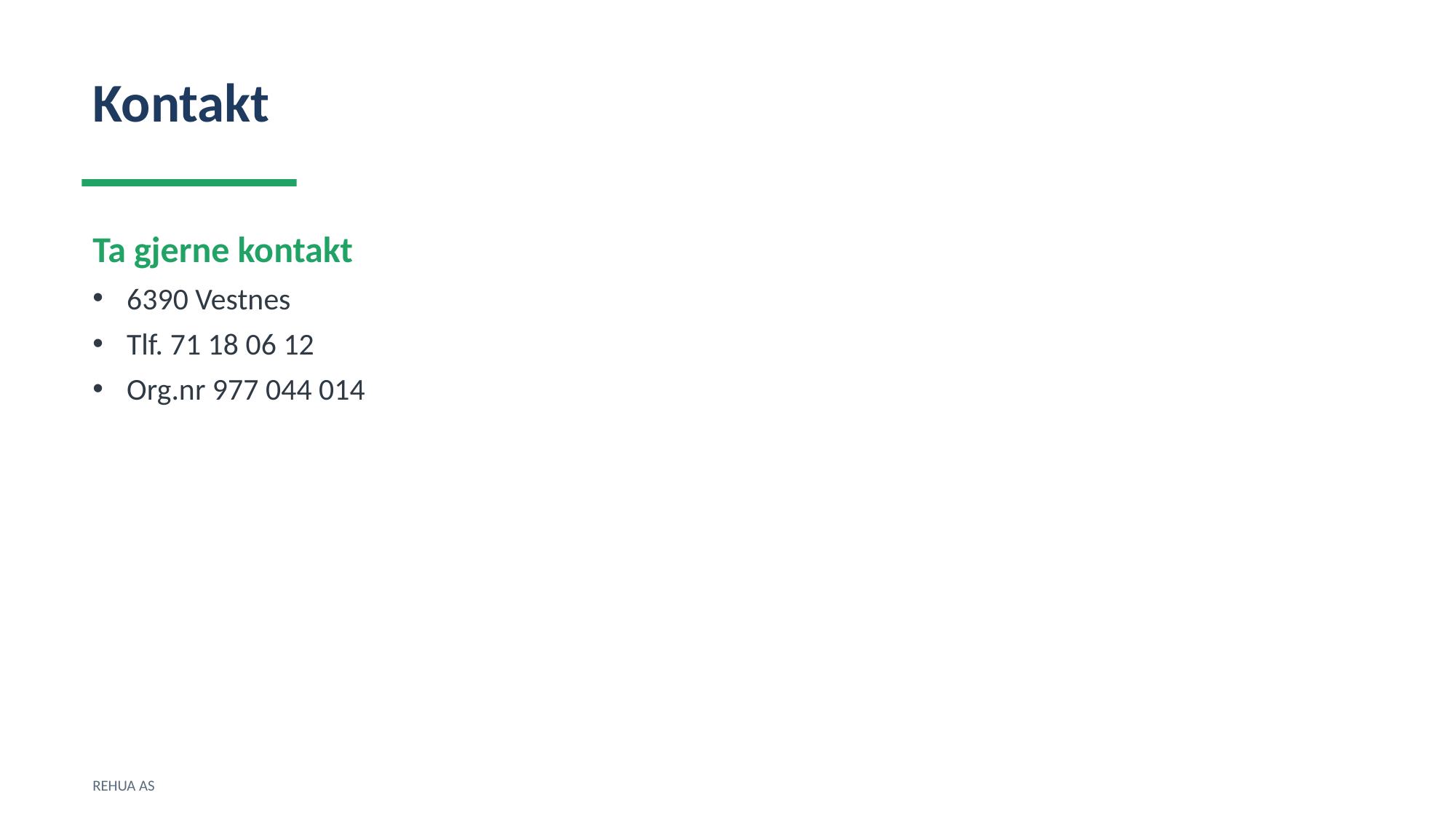

Kontakt

Ta gjerne kontakt
6390 Vestnes
Tlf. 71 18 06 12
Org.nr 977 044 014
REHUA AS